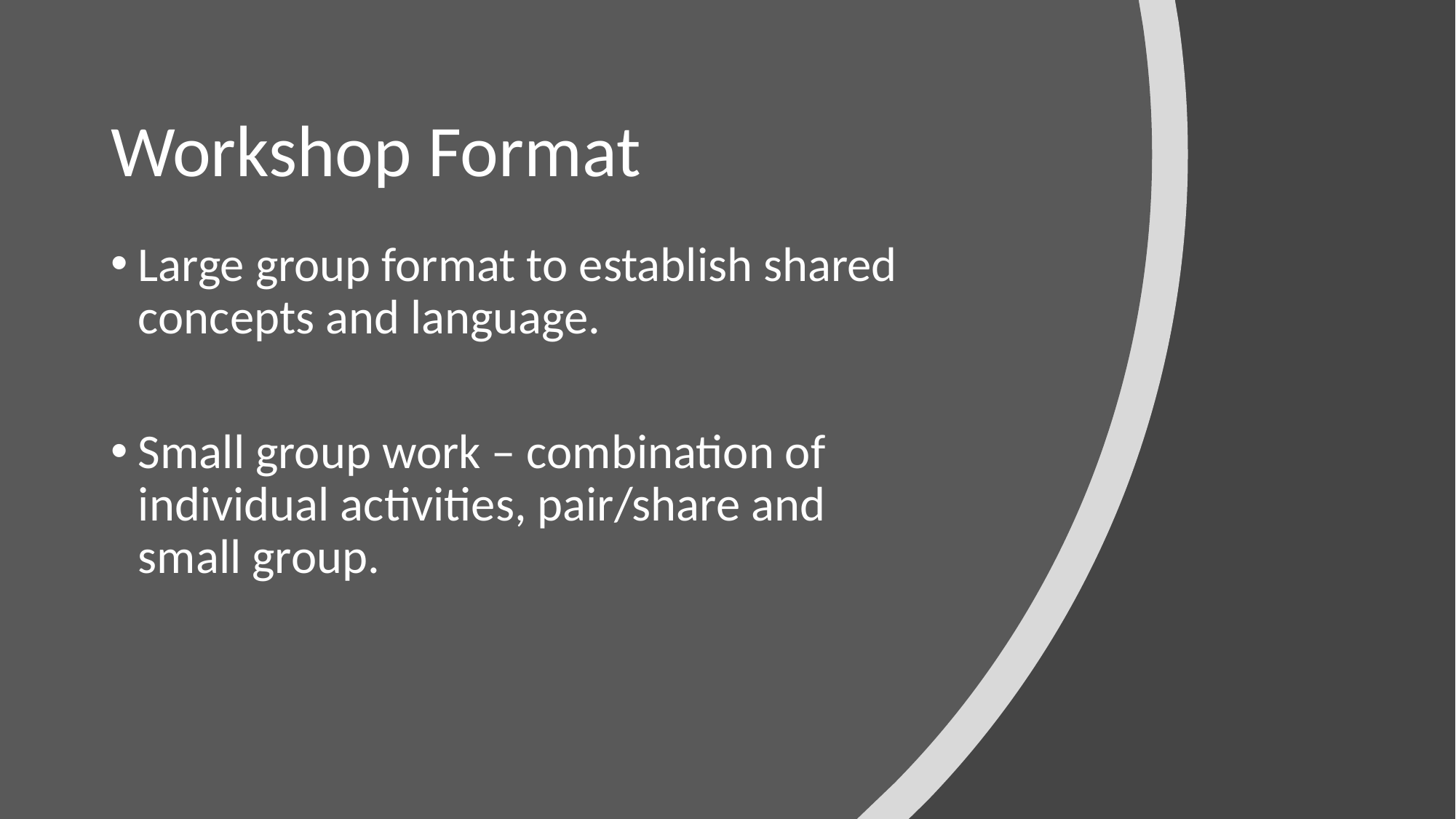

# Workshop Format
Large group format to establish shared concepts and language.

Small group work – combination of individual activities, pair/share and small group.